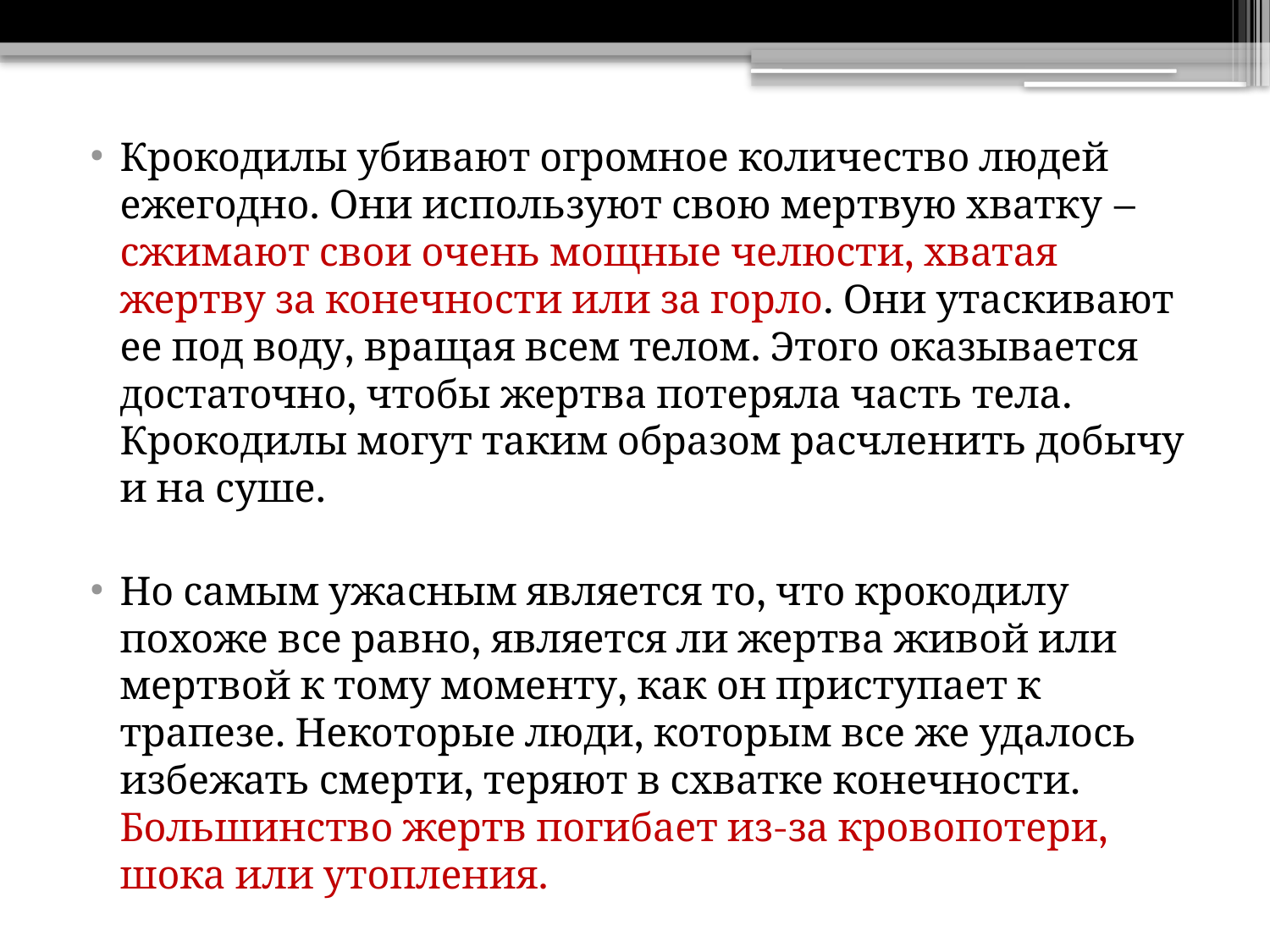

Крокодилы убивают огромное количество людей ежегодно. Они используют свою мертвую хватку – сжимают свои очень мощные челюсти, хватая жертву за конечности или за горло. Они утаскивают ее под воду, вращая всем телом. Этого оказывается достаточно, чтобы жертва потеряла часть тела. Крокодилы могут таким образом расчленить добычу и на суше.

Но самым ужасным является то, что крокодилу похоже все равно, является ли жертва живой или мертвой к тому моменту, как он приступает к трапезе. Некоторые люди, которым все же удалось избежать смерти, теряют в схватке конечности. Большинство жертв погибает из-за кровопотери, шока или утопления.